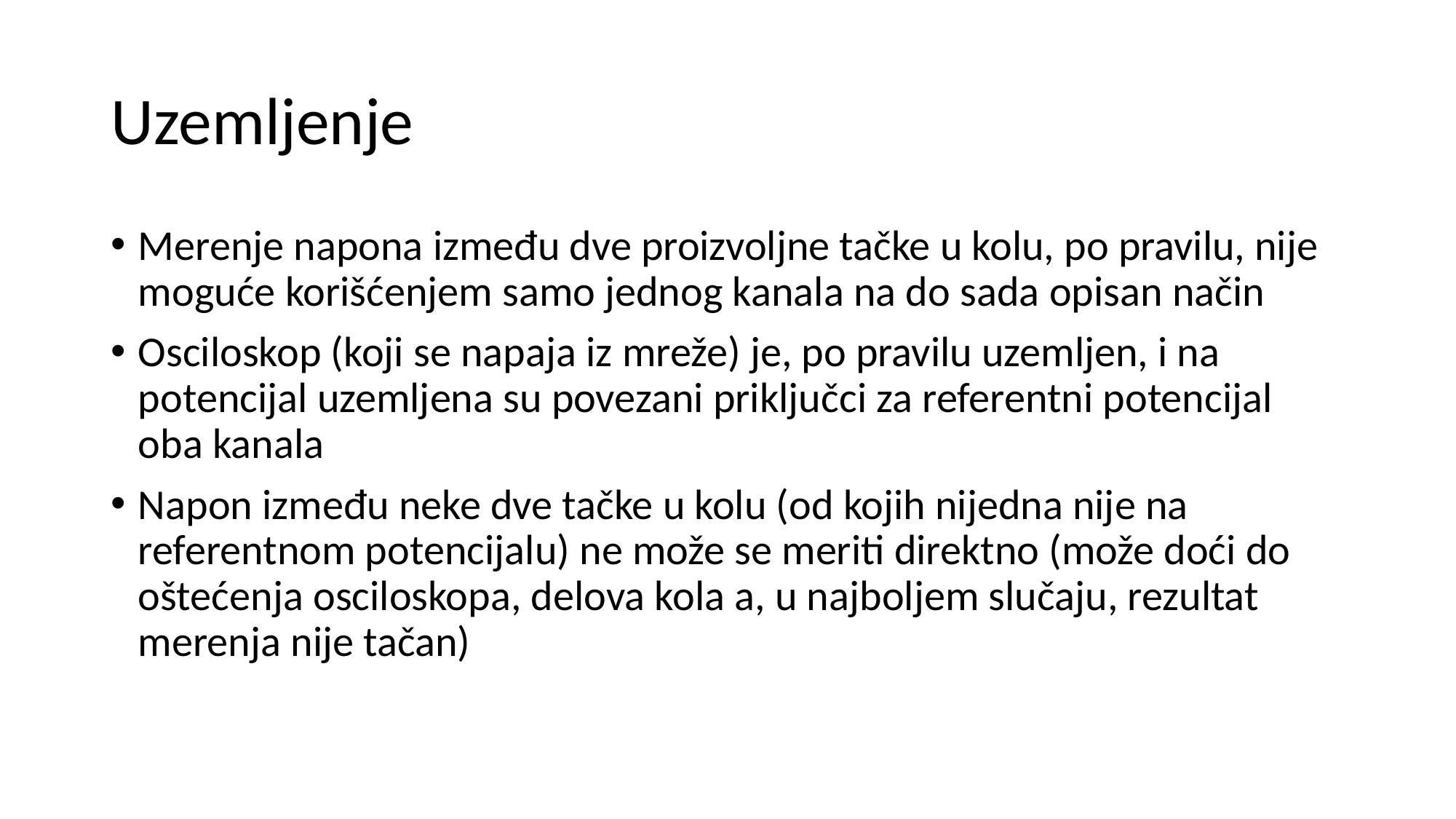

# Uzemljenje
Merenje napona između dve proizvoljne tačke u kolu, po pravilu, nije moguće korišćenjem samo jednog kanala na do sada opisan način
Osciloskop (koji se napaja iz mreže) je, po pravilu uzemljen, i na potencijal uzemljena su povezani priključci za referentni potencijal oba kanala
Napon između neke dve tačke u kolu (od kojih nijedna nije na referentnom potencijalu) ne može se meriti direktno (može doći do oštećenja osciloskopa, delova kola a, u najboljem slučaju, rezultat merenja nije tačan)